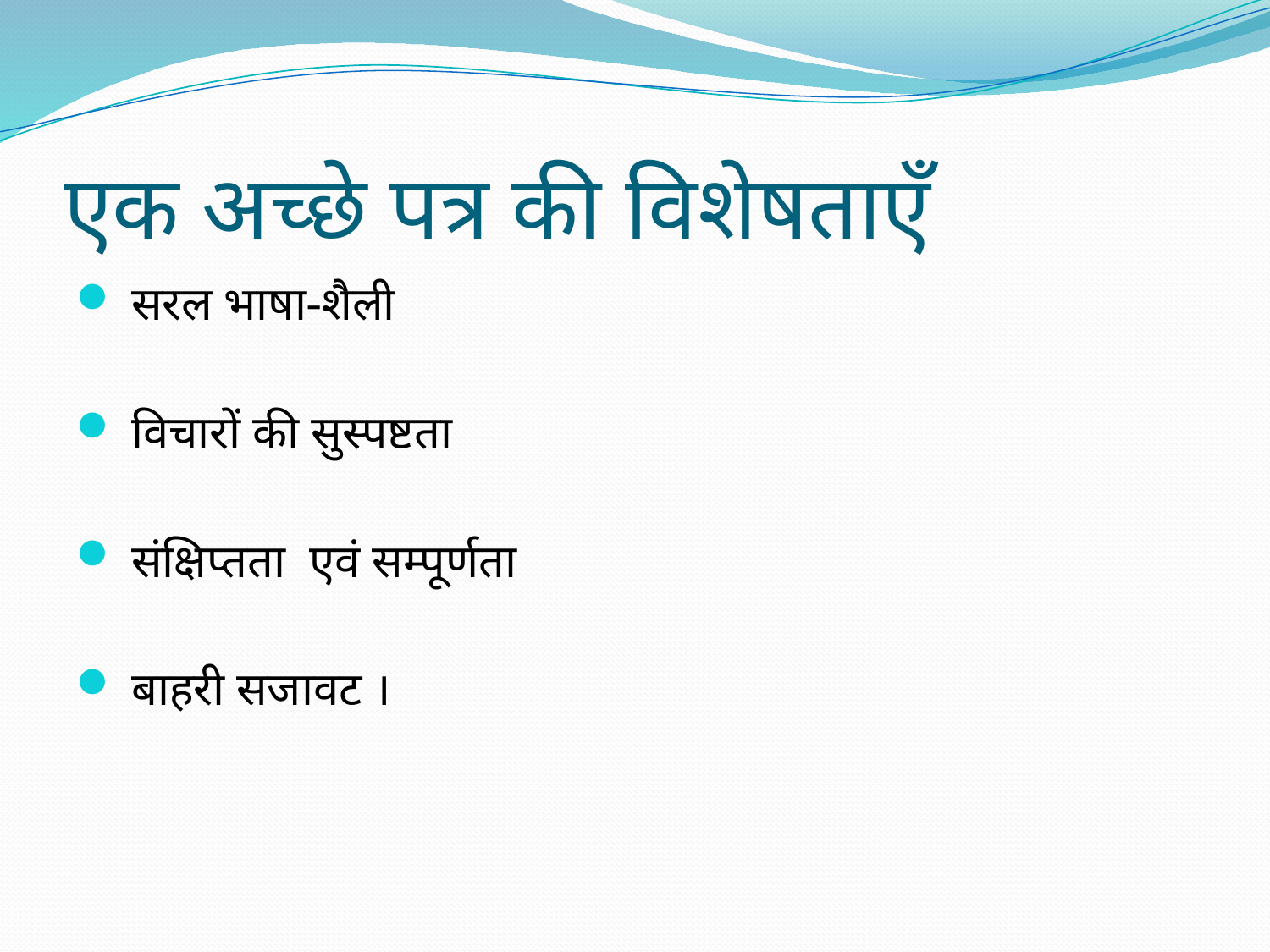

# एक अच्छे पत्र की विशेषताएँ
 सरल भाषा-शैली

 विचारों की सुस्पष्टता

 संक्षिप्तता  एवं सम्पूर्णता

 बाहरी सजावट ।